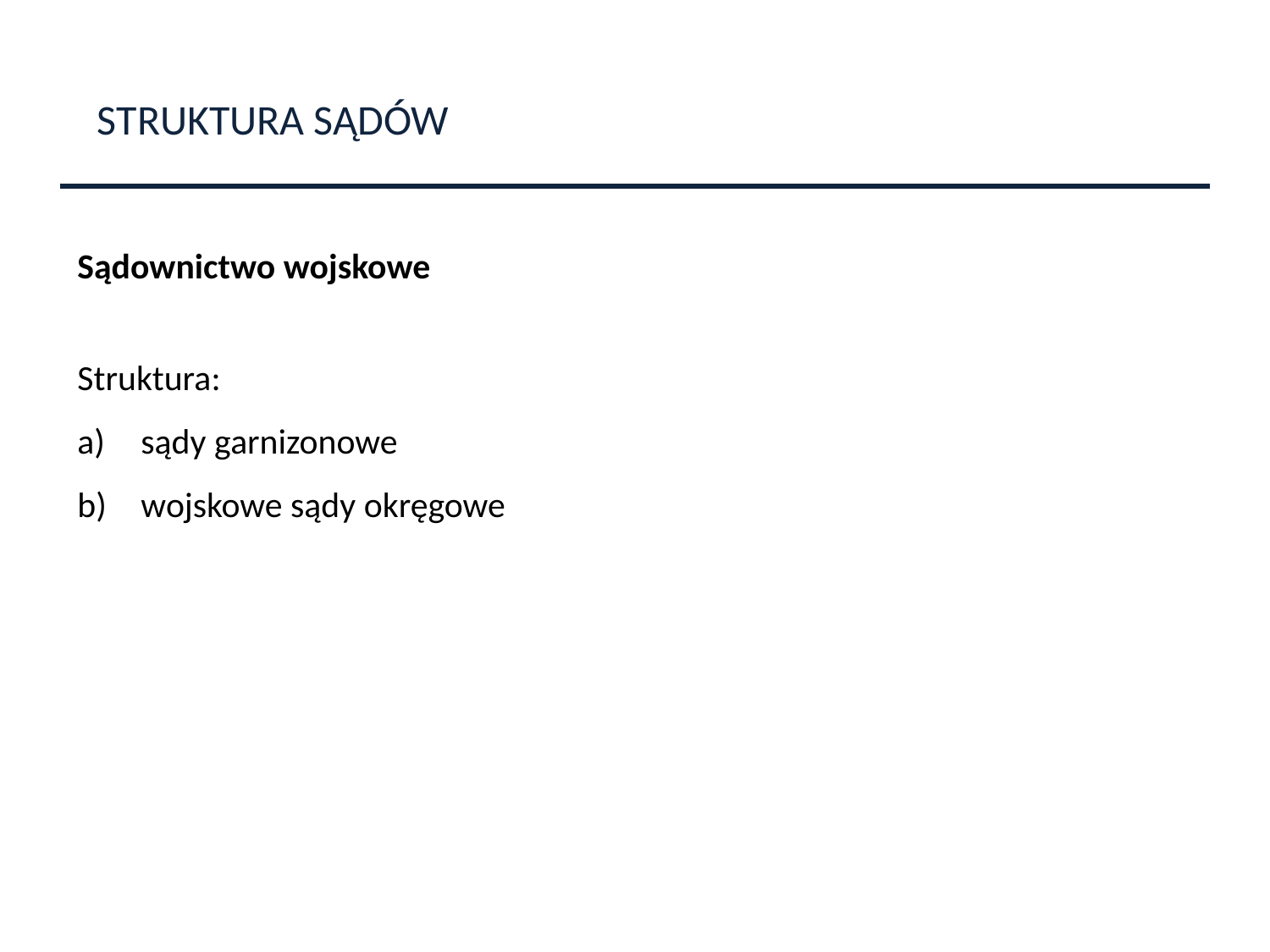

STRUKTURA SĄDÓW
Sądownictwo wojskowe
Struktura:
sądy garnizonowe
wojskowe sądy okręgowe